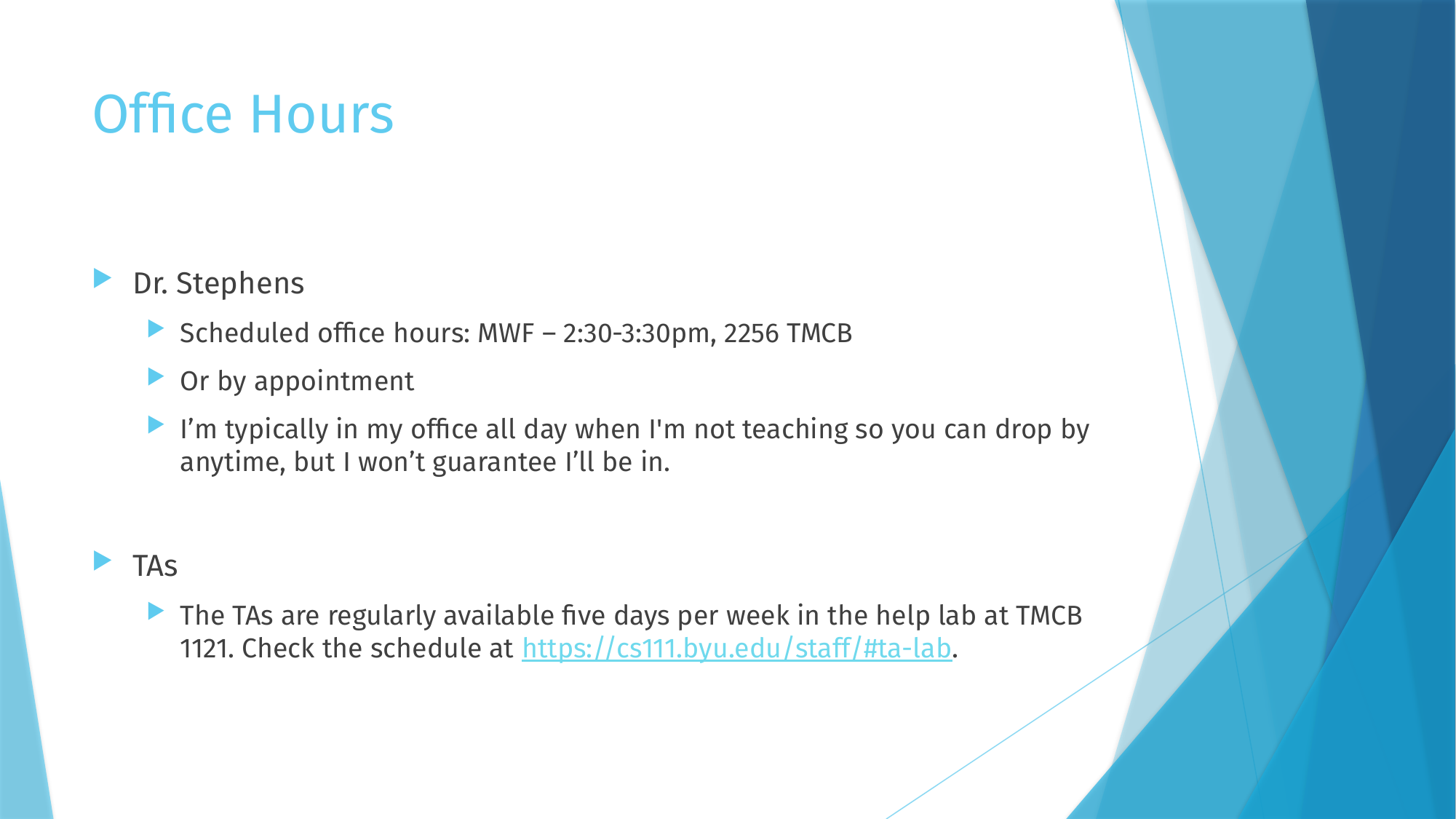

# Office Hours
Dr. Stephens
Scheduled office hours: MWF – 2:30-3:30pm, 2256 TMCB
Or by appointment
I’m typically in my office all day when I'm not teaching so you can drop by anytime, but I won’t guarantee I’ll be in.

TAs
The TAs are regularly available five days per week in the help lab at TMCB 1121. Check the schedule at https://cs111.byu.edu/staff/#ta-lab.